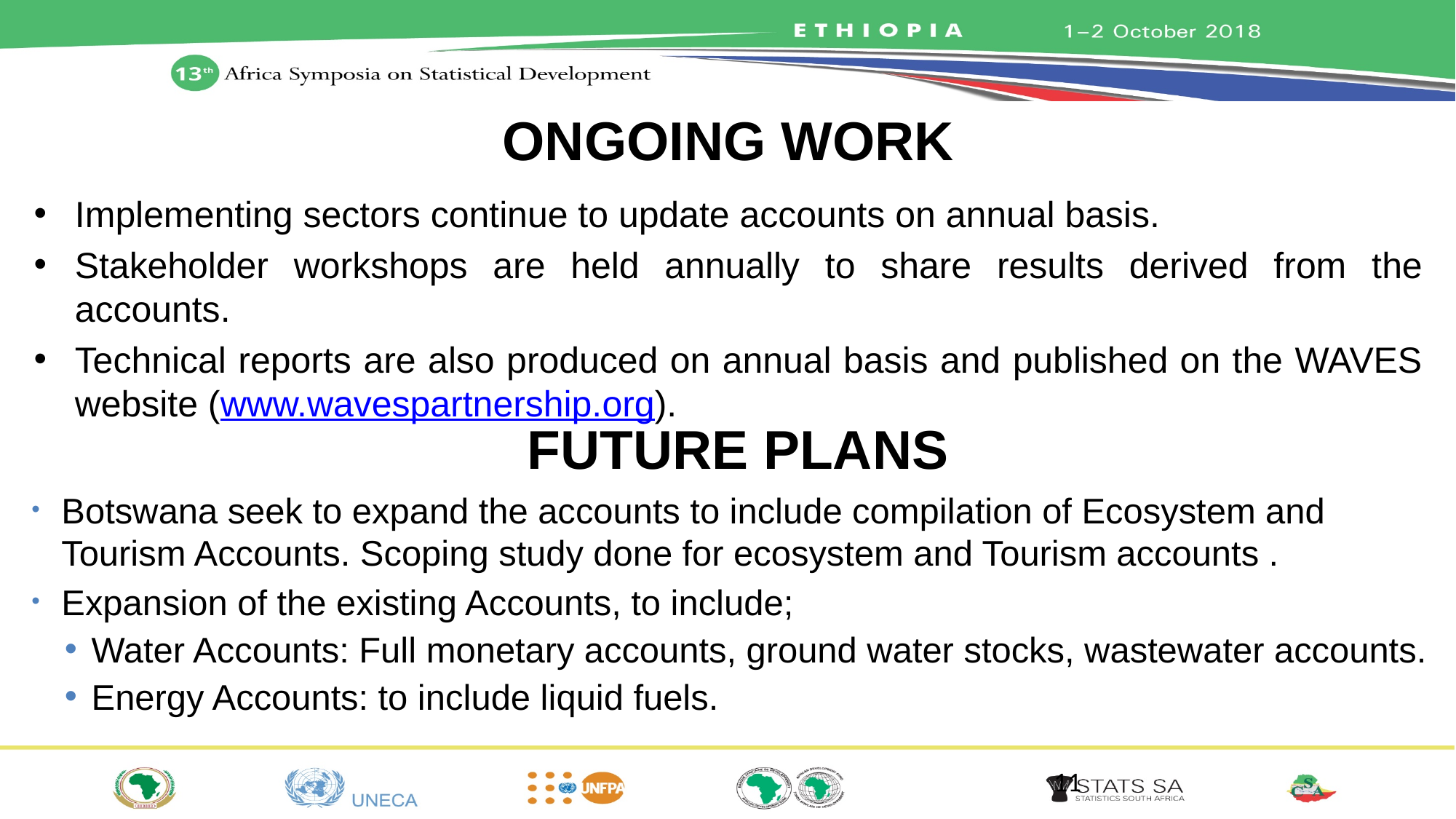

# ONGOING WORK
Implementing sectors continue to update accounts on annual basis.
Stakeholder workshops are held annually to share results derived from the accounts.
Technical reports are also produced on annual basis and published on the WAVES website (www.wavespartnership.org).
Future plans
Botswana seek to expand the accounts to include compilation of Ecosystem and Tourism Accounts. Scoping study done for ecosystem and Tourism accounts .
Expansion of the existing Accounts, to include;
Water Accounts: Full monetary accounts, ground water stocks, wastewater accounts.
Energy Accounts: to include liquid fuels.
11